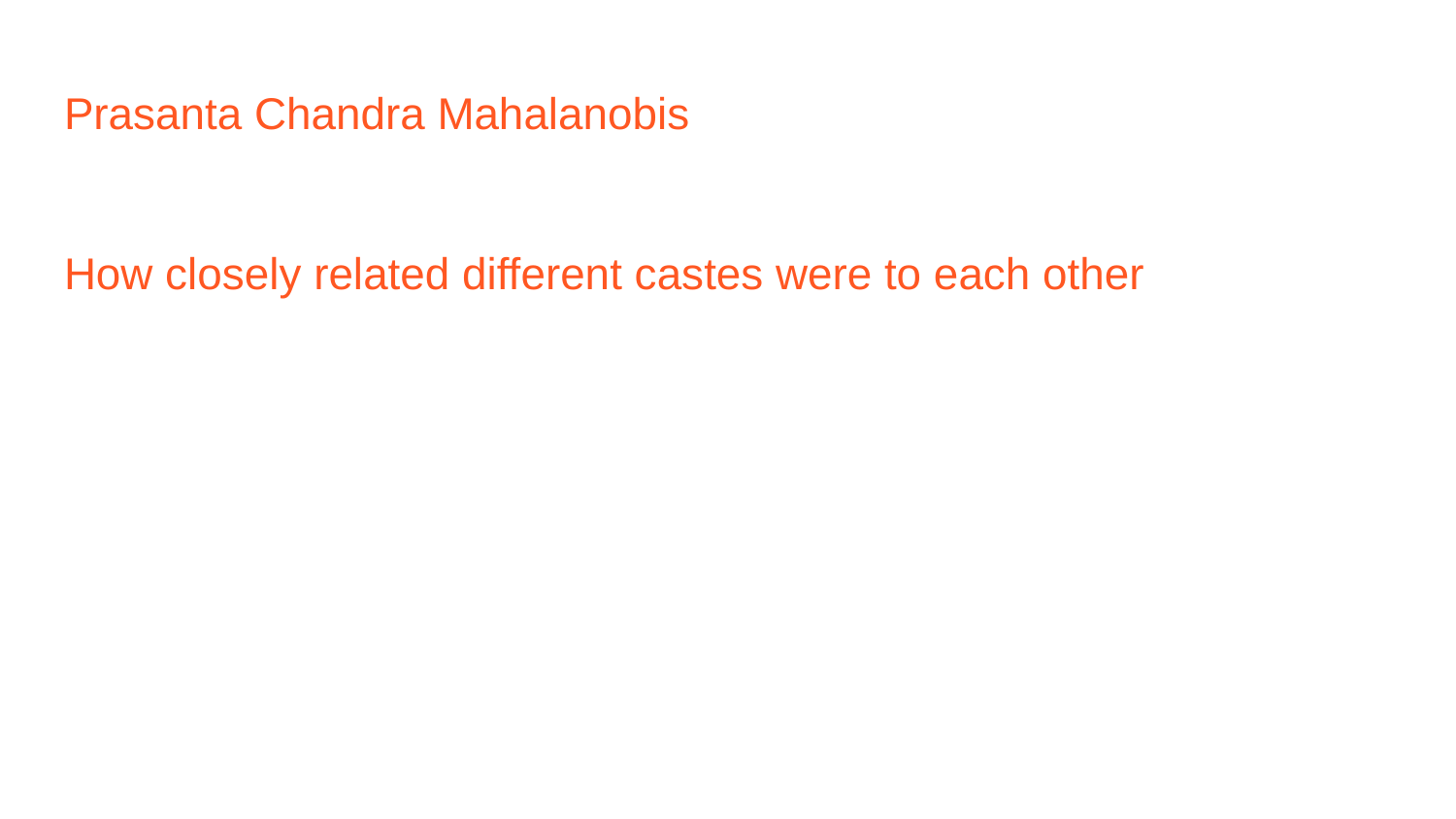

# Prasanta Chandra Mahalanobis

How closely related different castes were to each other